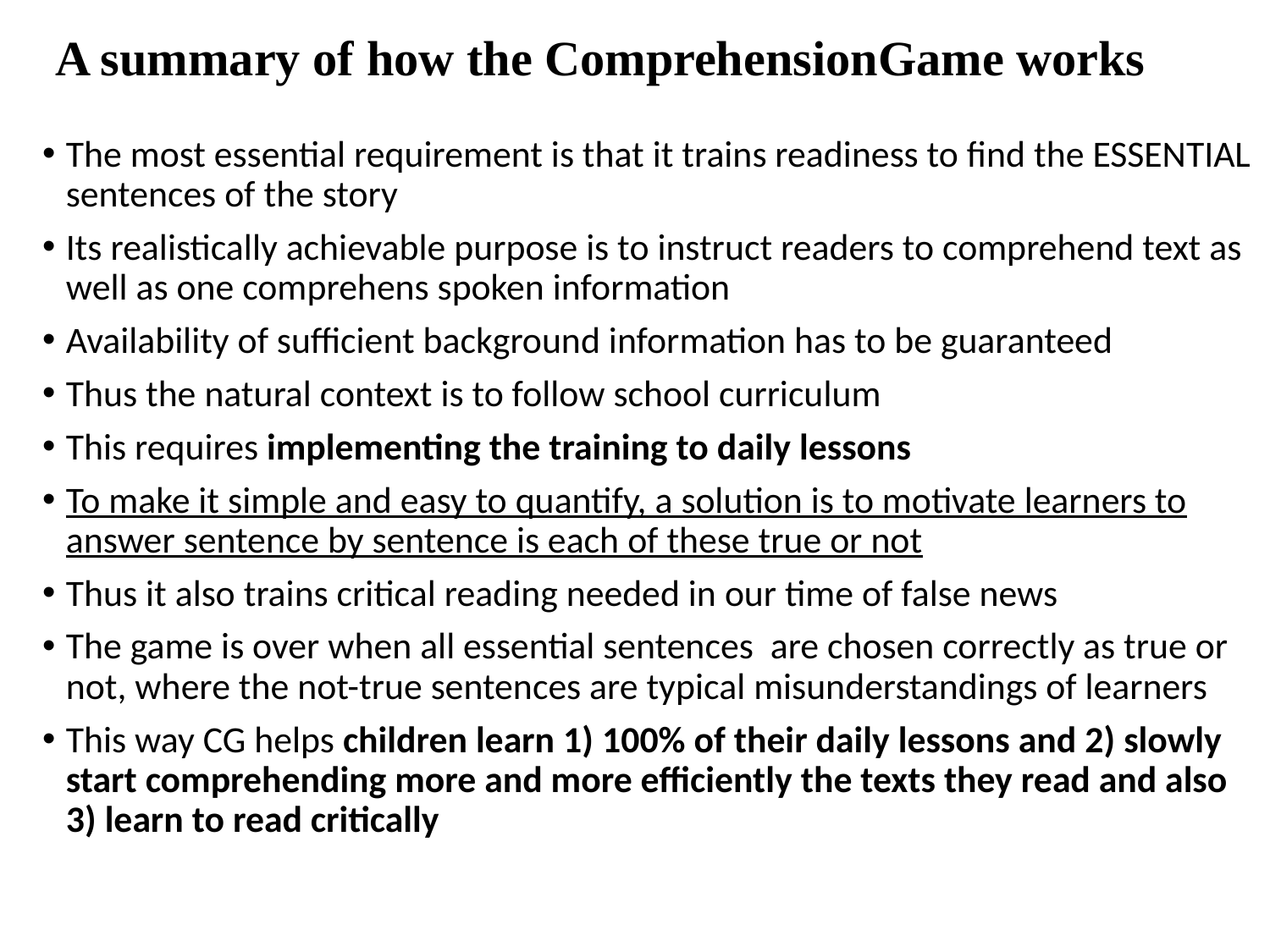

# A summary of how the ComprehensionGame works
The most essential requirement is that it trains readiness to find the ESSENTIAL sentences of the story
Its realistically achievable purpose is to instruct readers to comprehend text as well as one comprehens spoken information
Availability of sufficient background information has to be guaranteed
Thus the natural context is to follow school curriculum
This requires implementing the training to daily lessons
To make it simple and easy to quantify, a solution is to motivate learners to answer sentence by sentence is each of these true or not
Thus it also trains critical reading needed in our time of false news
The game is over when all essential sentences  are chosen correctly as true or not, where the not-true sentences are typical misunderstandings of learners
This way CG helps children learn 1) 100% of their daily lessons and 2) slowly start comprehending more and more efficiently the texts they read and also 3) learn to read critically